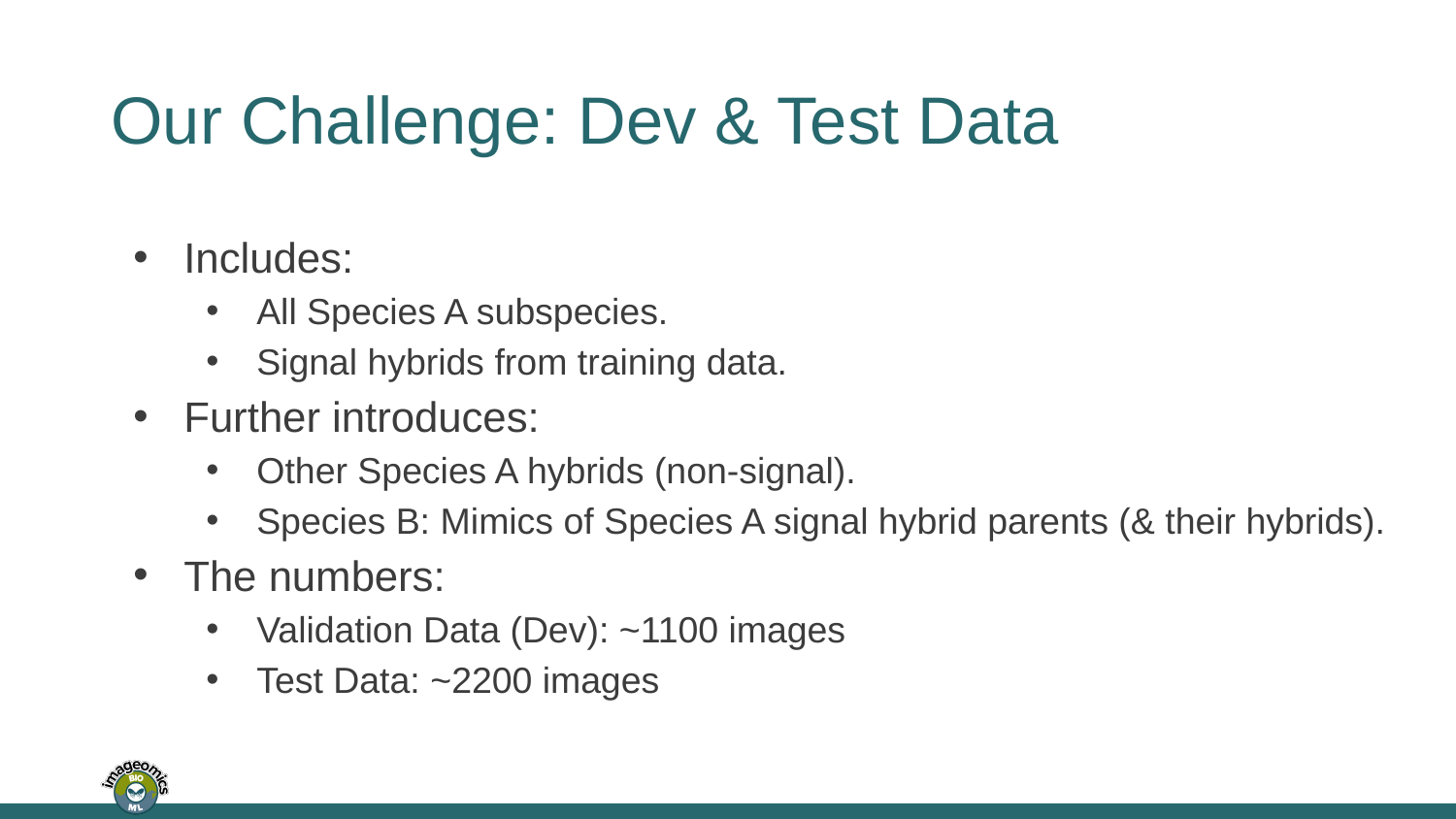

# Our Challenge: Dev & Test Data
Includes:
All Species A subspecies.
Signal hybrids from training data.
Further introduces:
Other Species A hybrids (non-signal).
Species B: Mimics of Species A signal hybrid parents (& their hybrids).
The numbers:
Validation Data (Dev): ~1100 images
Test Data: ~2200 images